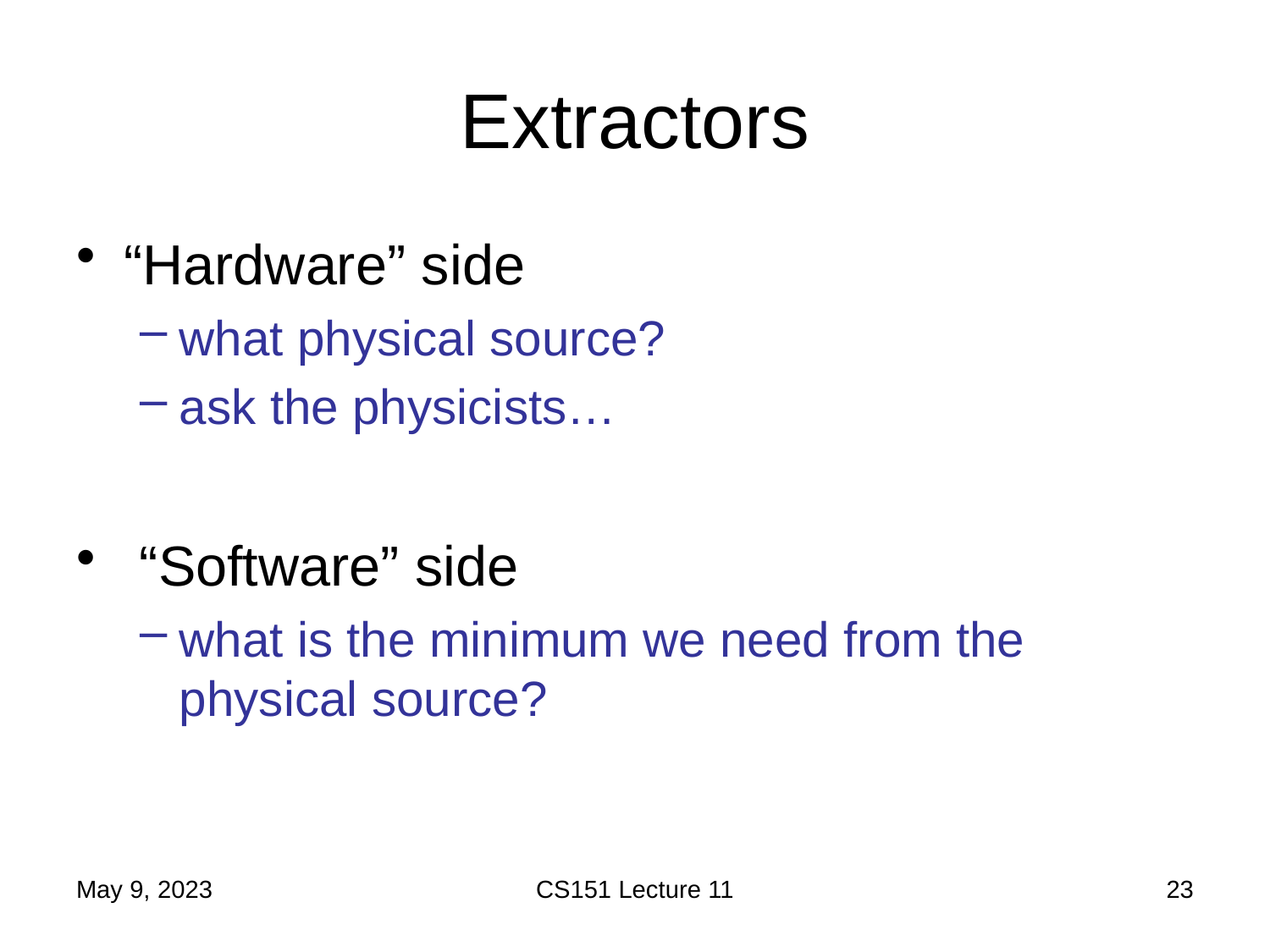

# Extractors
“Hardware” side
what physical source?
ask the physicists…

 “Software” side
what is the minimum we need from the physical source?

May 9, 2023
CS151 Lecture 11
23